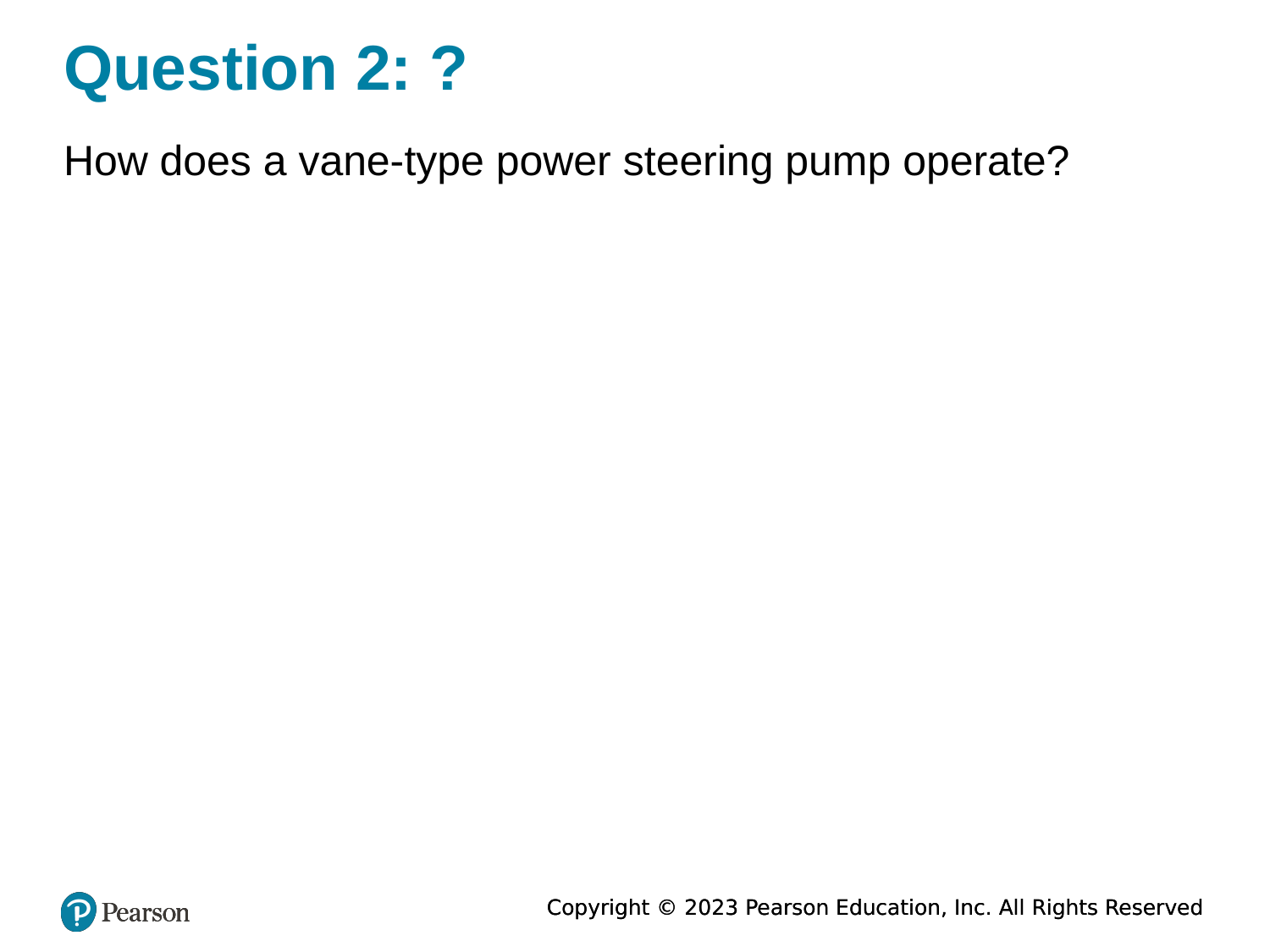

# Question 2: ?
How does a vane-type power steering pump operate?